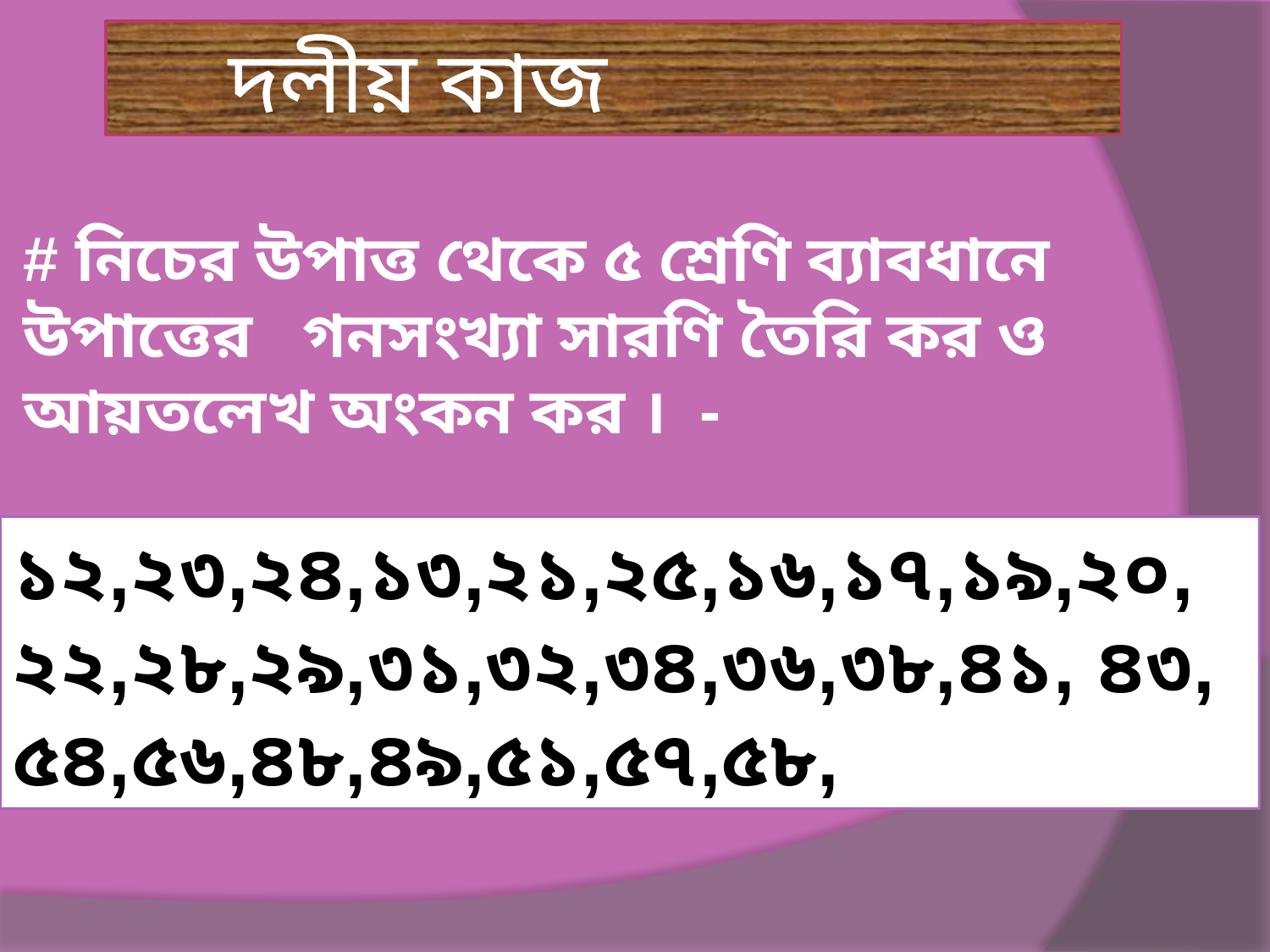

দলীয় কাজ
# নিচের উপাত্ত থেকে ৫ শ্রেণি ব্যাবধানে উপাত্তের   গনসংখ্যা সারণি তৈরি কর ও আয়তলেখ অংকন কর ।  -
১২,২৩,২৪,১৩,২১,২৫,১৬,১৭,১৯,২০, ২২,২৮,২৯,৩১,৩২,৩৪,৩৬,৩৮,৪১, ৪৩, ৫৪,৫৬,৪৮,৪৯,৫১,৫৭,৫৮,